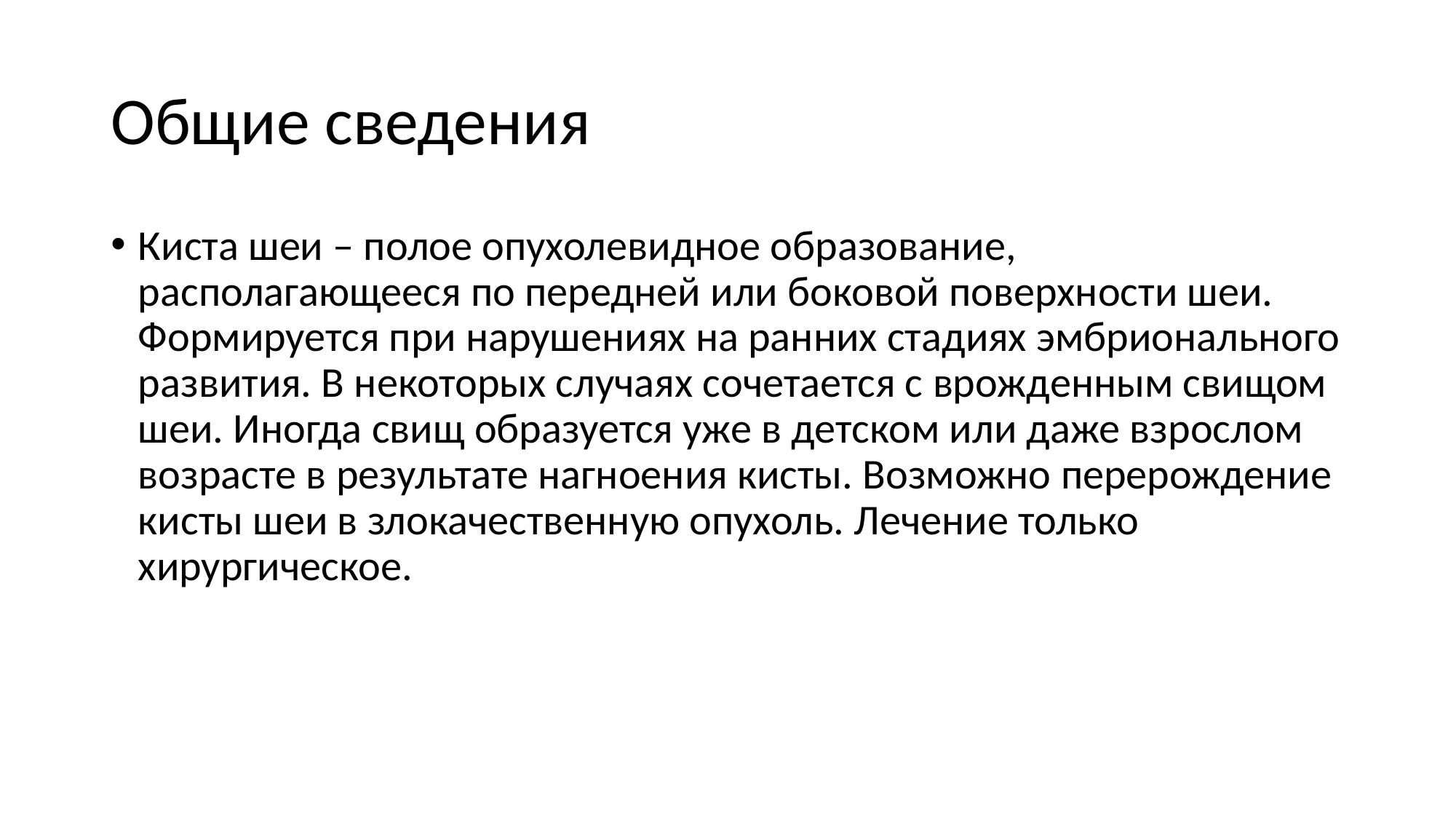

# Общие сведения
Киста шеи – полое опухолевидное образование, располагающееся по передней или боковой поверхности шеи. Формируется при нарушениях на ранних стадиях эмбрионального развития. В некоторых случаях сочетается с врожденным свищом шеи. Иногда свищ образуется уже в детском или даже взрослом возрасте в результате нагноения кисты. Возможно перерождение кисты шеи в злокачественную опухоль. Лечение только хирургическое.